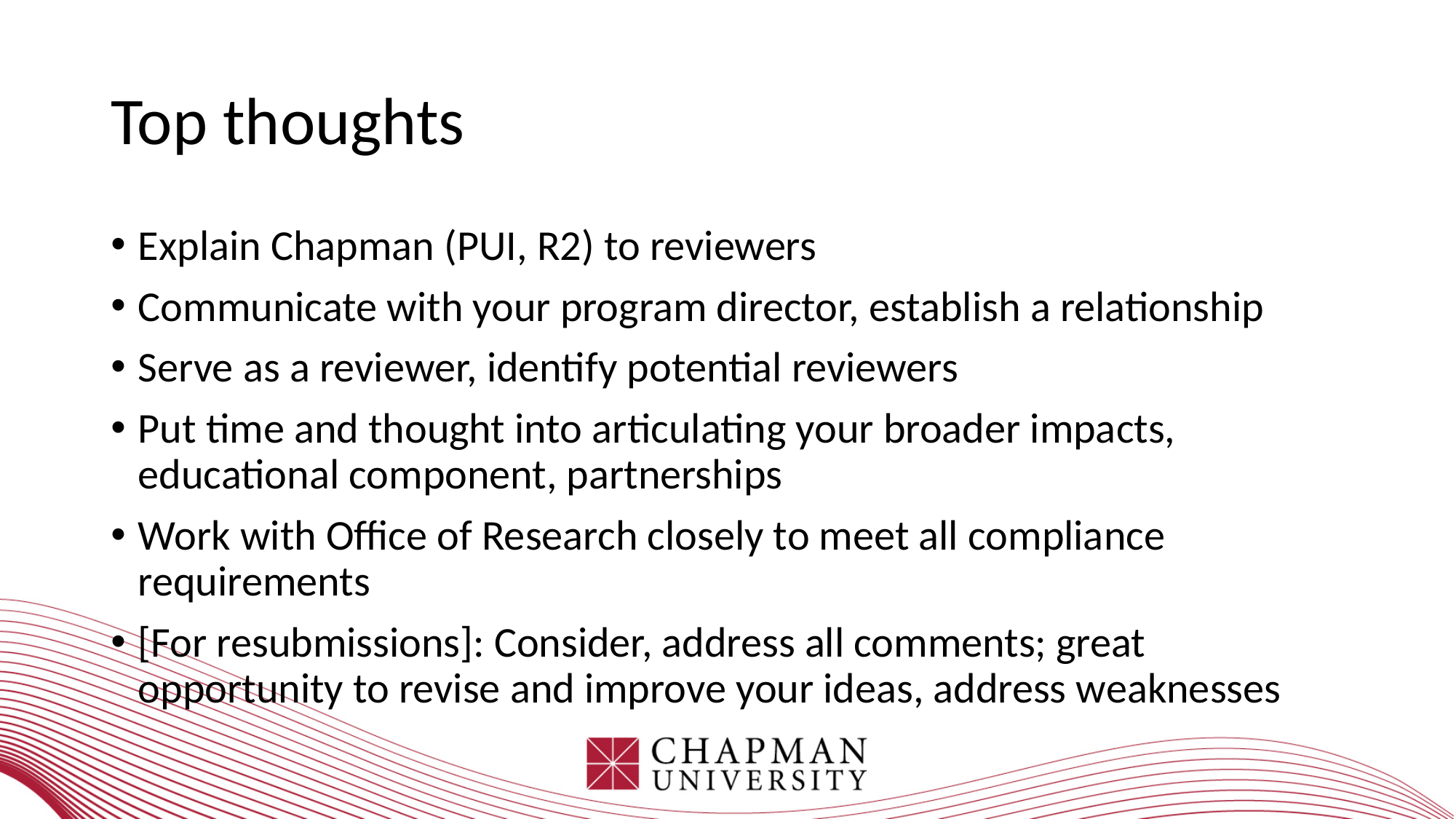

# Top thoughts
Explain Chapman (PUI, R2) to reviewers
Communicate with your program director, establish a relationship
Serve as a reviewer, identify potential reviewers
Put time and thought into articulating your broader impacts, educational component, partnerships
Work with Office of Research closely to meet all compliance requirements
[For resubmissions]: Consider, address all comments; great opportunity to revise and improve your ideas, address weaknesses